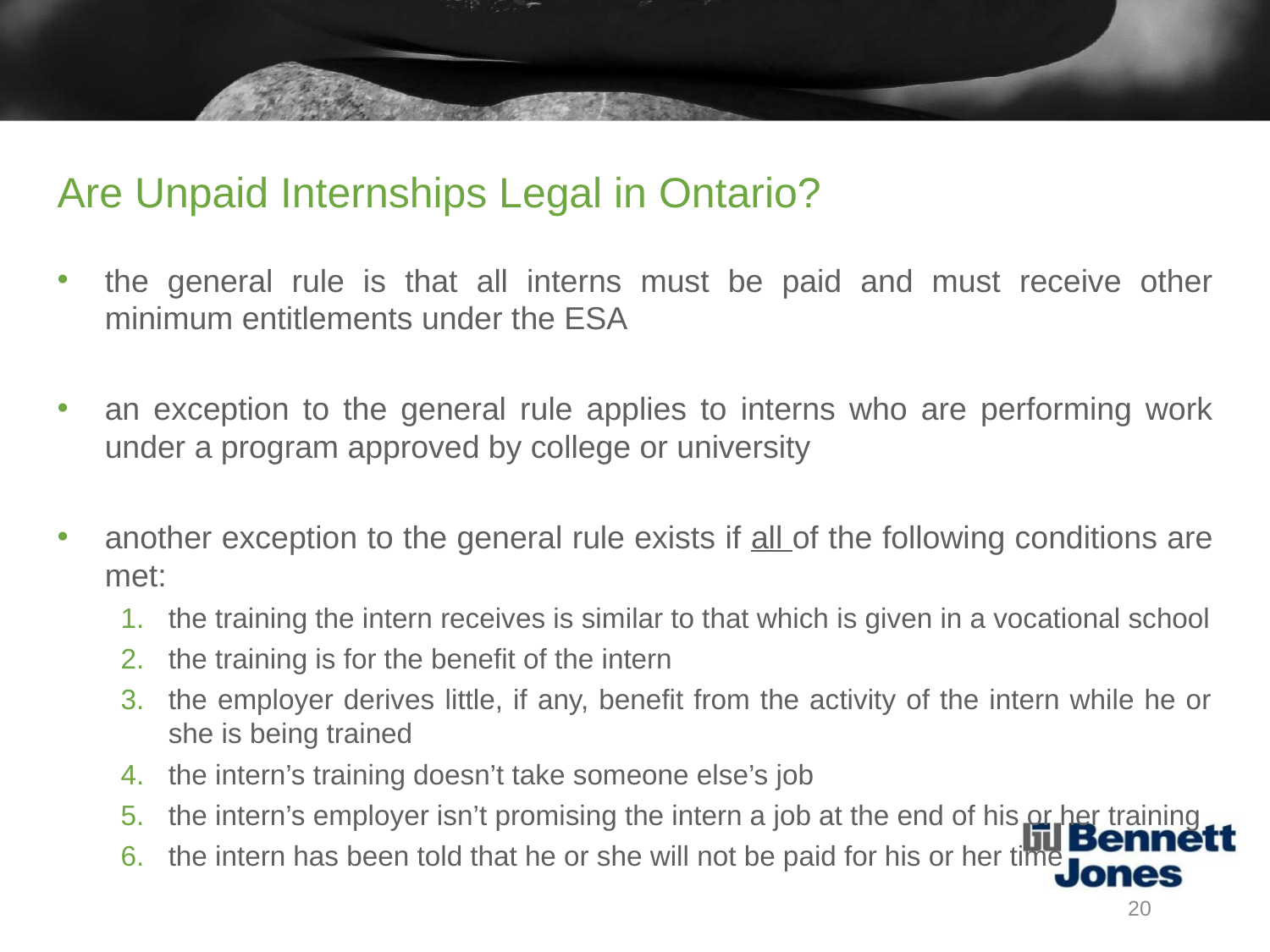

# Are Unpaid Internships Legal in Ontario?
the general rule is that all interns must be paid and must receive other minimum entitlements under the ESA

an exception to the general rule applies to interns who are performing work under a program approved by college or university

another exception to the general rule exists if all of the following conditions are met:
the training the intern receives is similar to that which is given in a vocational school
the training is for the benefit of the intern
the employer derives little, if any, benefit from the activity of the intern while he or she is being trained
the intern’s training doesn’t take someone else’s job
the intern’s employer isn’t promising the intern a job at the end of his or her training
the intern has been told that he or she will not be paid for his or her time

20